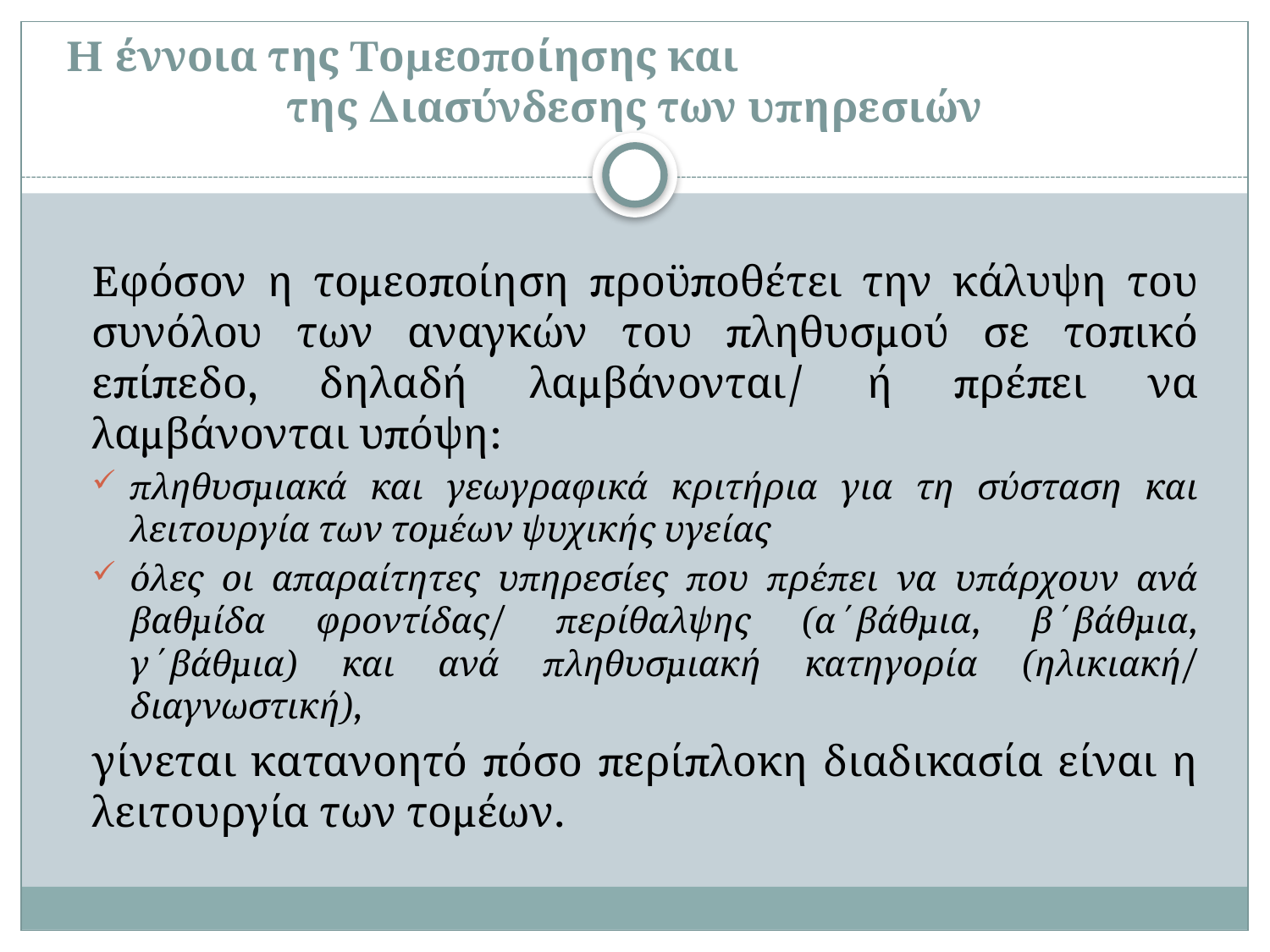

# H έννοια της Τομεοποίησης και                                            της Διασύνδεσης των υπηρεσιών
Εφόσον η τομεοποίηση προϋποθέτει την κάλυψη του συνόλου των αναγκών του πληθυσμού σε τοπικό επίπεδο, δηλαδή λαμβάνονται/ ή πρέπει να λαμβάνονται υπόψη:
πληθυσμιακά και γεωγραφικά κριτήρια για τη σύσταση και λειτουργία των τομέων ψυχικής υγείας
όλες οι απαραίτητες υπηρεσίες που πρέπει να υπάρχουν ανά βαθμίδα φροντίδας/ περίθαλψης (α΄βάθμια, β΄βάθμια, γ΄βάθμια) και ανά πληθυσμιακή κατηγορία (ηλικιακή/ διαγνωστική),
γίνεται κατανοητό πόσο περίπλοκη διαδικασία είναι η λειτουργία των τομέων.